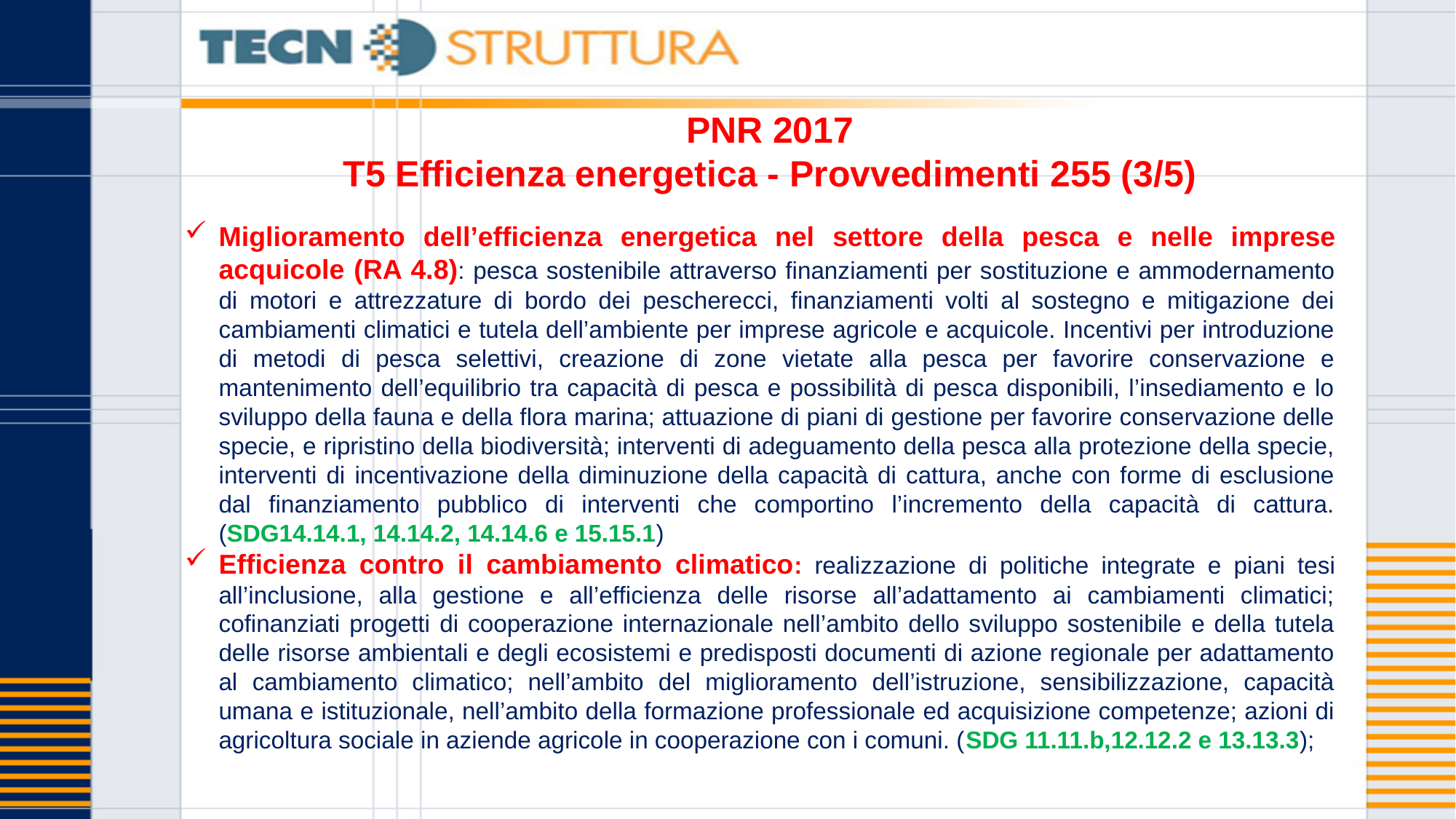

# PNR 2017 T5 Efficienza energetica - Provvedimenti 255 (3/5)
Miglioramento dell’efficienza energetica nel settore della pesca e nelle imprese acquicole (RA 4.8): pesca sostenibile attraverso finanziamenti per sostituzione e ammodernamento di motori e attrezzature di bordo dei pescherecci, finanziamenti volti al sostegno e mitigazione dei cambiamenti climatici e tutela dell’ambiente per imprese agricole e acquicole. Incentivi per introduzione di metodi di pesca selettivi, creazione di zone vietate alla pesca per favorire conservazione e mantenimento dell’equilibrio tra capacità di pesca e possibilità di pesca disponibili, l’insediamento e lo sviluppo della fauna e della flora marina; attuazione di piani di gestione per favorire conservazione delle specie, e ripristino della biodiversità; interventi di adeguamento della pesca alla protezione della specie, interventi di incentivazione della diminuzione della capacità di cattura, anche con forme di esclusione dal finanziamento pubblico di interventi che comportino l’incremento della capacità di cattura. (SDG14.14.1, 14.14.2, 14.14.6 e 15.15.1)
Efficienza contro il cambiamento climatico: realizzazione di politiche integrate e piani tesi all’inclusione, alla gestione e all’efficienza delle risorse all’adattamento ai cambiamenti climatici; cofinanziati progetti di cooperazione internazionale nell’ambito dello sviluppo sostenibile e della tutela delle risorse ambientali e degli ecosistemi e predisposti documenti di azione regionale per adattamento al cambiamento climatico; nell’ambito del miglioramento dell’istruzione, sensibilizzazione, capacità umana e istituzionale, nell’ambito della formazione professionale ed acquisizione competenze; azioni di agricoltura sociale in aziende agricole in cooperazione con i comuni. (SDG 11.11.b,12.12.2 e 13.13.3);